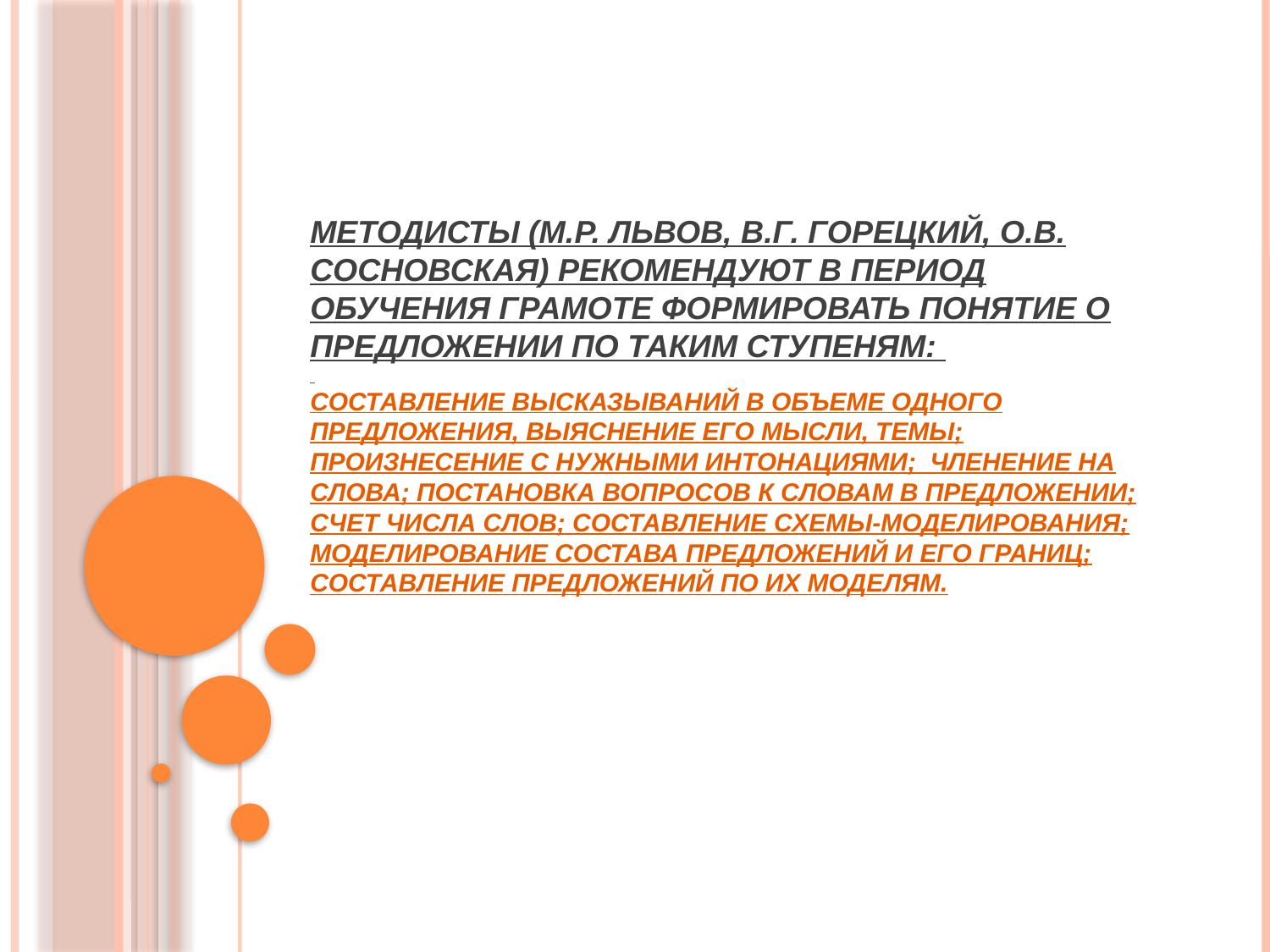

# Методисты (М.Р. Львов, В.Г. Горецкий, О.В. Сосновская) рекомендуют в период обучения грамоте формировать понятие о предложении по таким ступеням:   составление высказываний в объеме одного предложения, выяснение его мысли, темы; произнесение с нужными интонациями;  членение на слова; постановка вопросов к словам в предложении; счет числа слов; составление схемы-моделирования; моделирование состава предложений и его границ; составление предложений по их моделям.